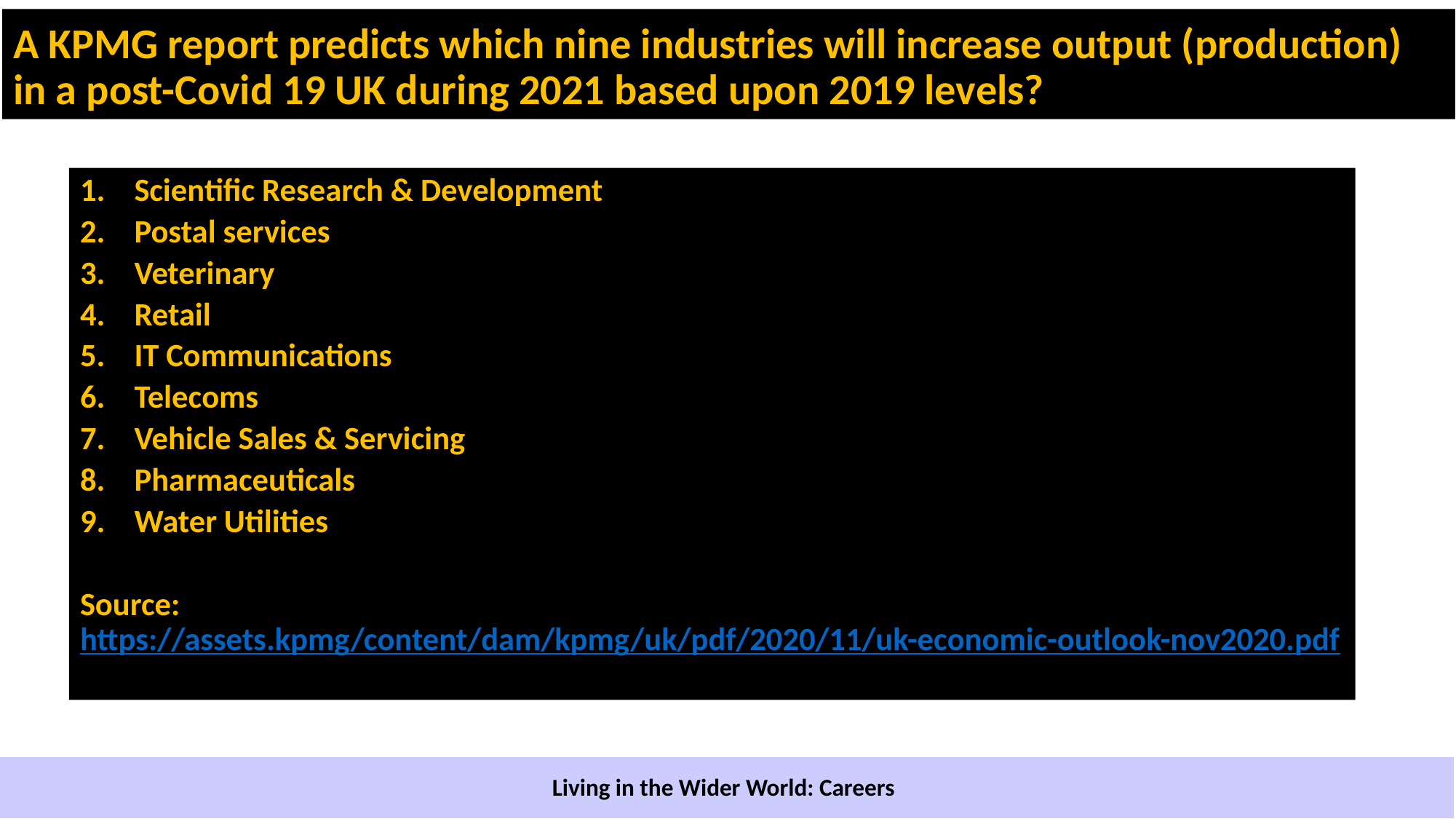

# A KPMG report predicts which nine industries will increase output (production) in a post-Covid 19 UK during 2021 based upon 2019 levels?
Scientific Research & Development
Postal services
Veterinary
Retail
IT Communications
Telecoms
Vehicle Sales & Servicing
Pharmaceuticals
Water Utilities

Source: https://assets.kpmg/content/dam/kpmg/uk/pdf/2020/11/uk-economic-outlook-nov2020.pdf

Living in the Wider World: Careers